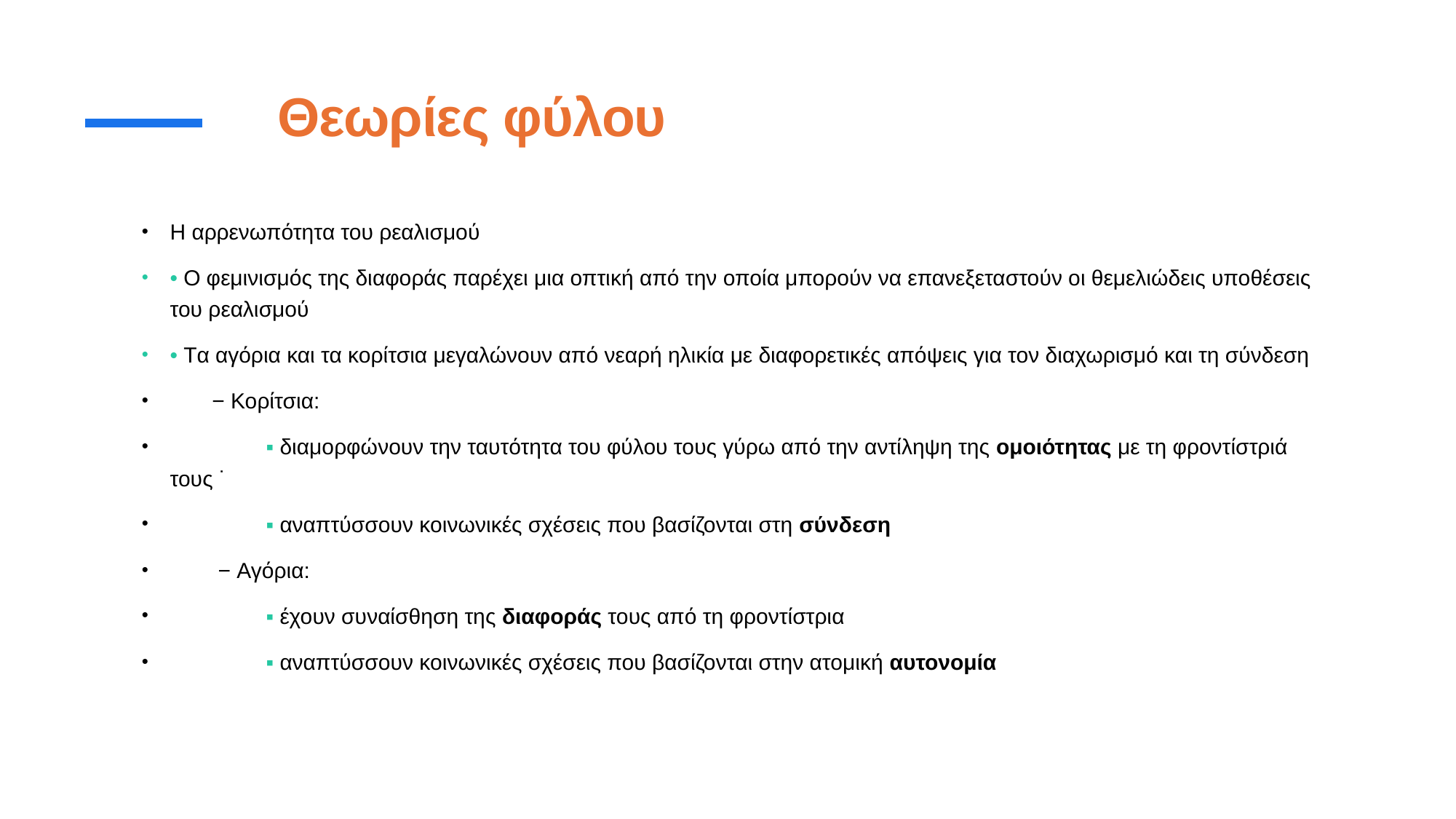

# Θεωρίες φύλου
Η αρρενωπότητα του ρεαλισμού
• Ο φεμινισμός της διαφοράς παρέχει μια οπτική από την οποία μπορούν να επανεξεταστούν οι θεμελιώδεις υποθέσεις του ρεαλισμού
• Tα αγόρια και τα κορίτσια μεγαλώνουν από νεαρή ηλικία με διαφορετικές απόψεις για τον διαχωρισμό και τη σύνδεση
       − Κορίτσια:
                ▪ διαμορφώνουν την ταυτότητα του φύλου τους γύρω από την αντίληψη της ομοιότητας με τη φροντίστριά τους ˙
                ▪ αναπτύσσουν κοινωνικές σχέσεις που βασίζονται στη σύνδεση
        − Αγόρια:
                ▪ έχουν συναίσθηση της διαφοράς τους από τη φροντίστρια
                ▪ αναπτύσσουν κοινωνικές σχέσεις που βασίζονται στην ατομική αυτονομία